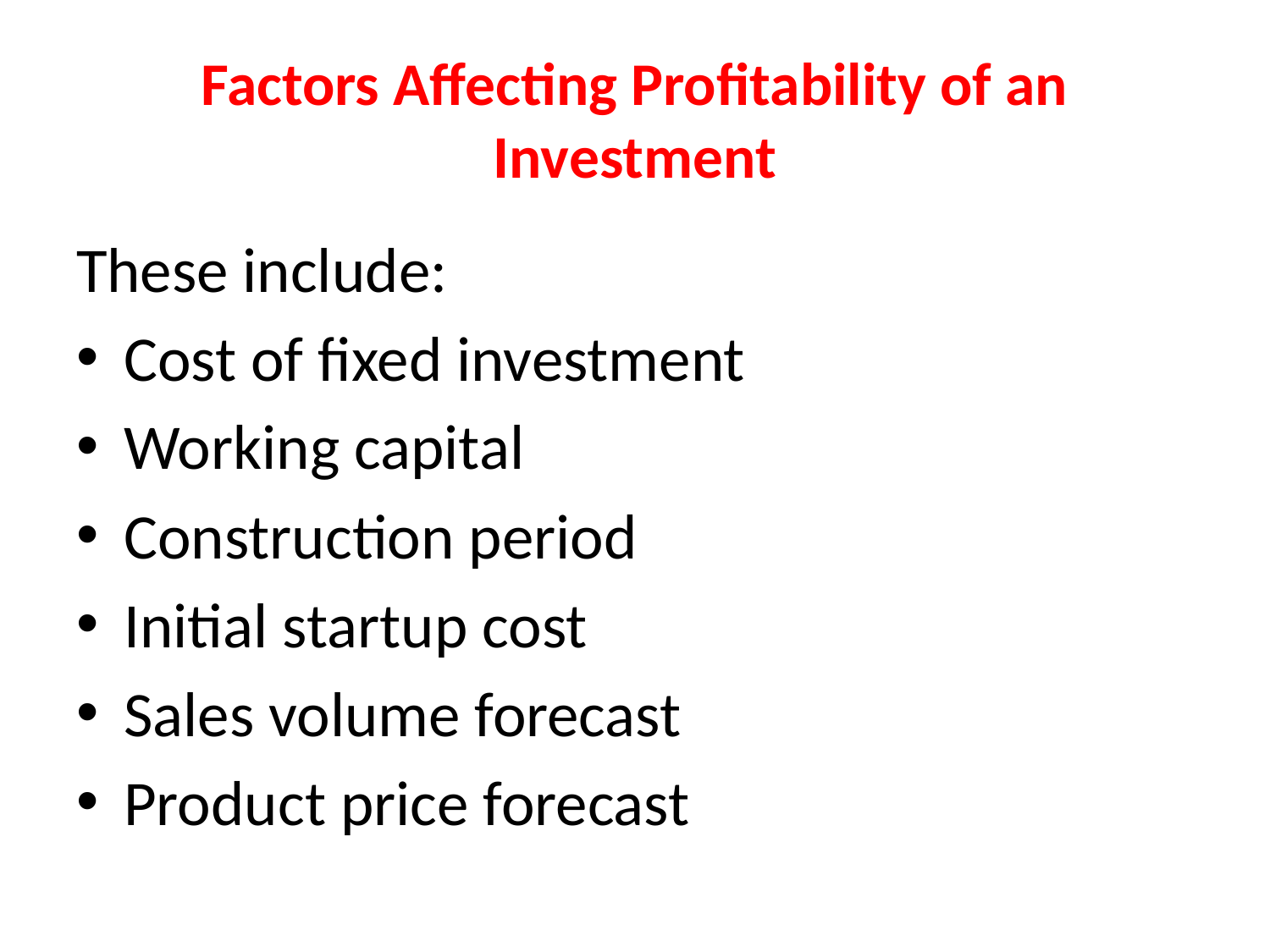

# Factors Affecting Profitability of an Investment
These include:
Cost of fixed investment
Working capital
Construction period
Initial startup cost
Sales volume forecast
Product price forecast